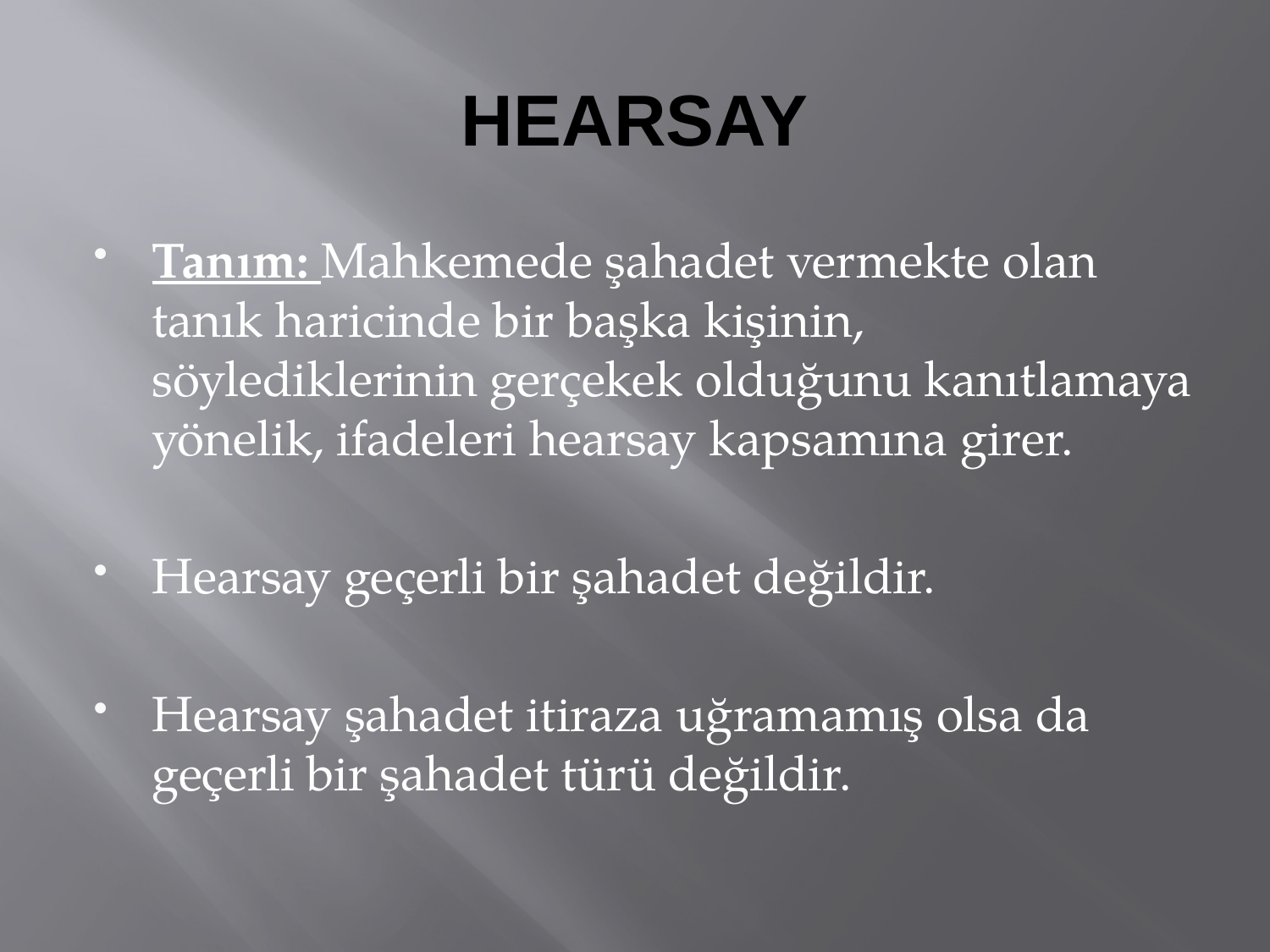

# HEARSAY
Tanım: Mahkemede şahadet vermekte olan tanık haricinde bir başka kişinin, söylediklerinin gerçekek olduğunu kanıtlamaya yönelik, ifadeleri hearsay kapsamına girer.

Hearsay geçerli bir şahadet değildir.

Hearsay şahadet itiraza uğramamış olsa da geçerli bir şahadet türü değildir.